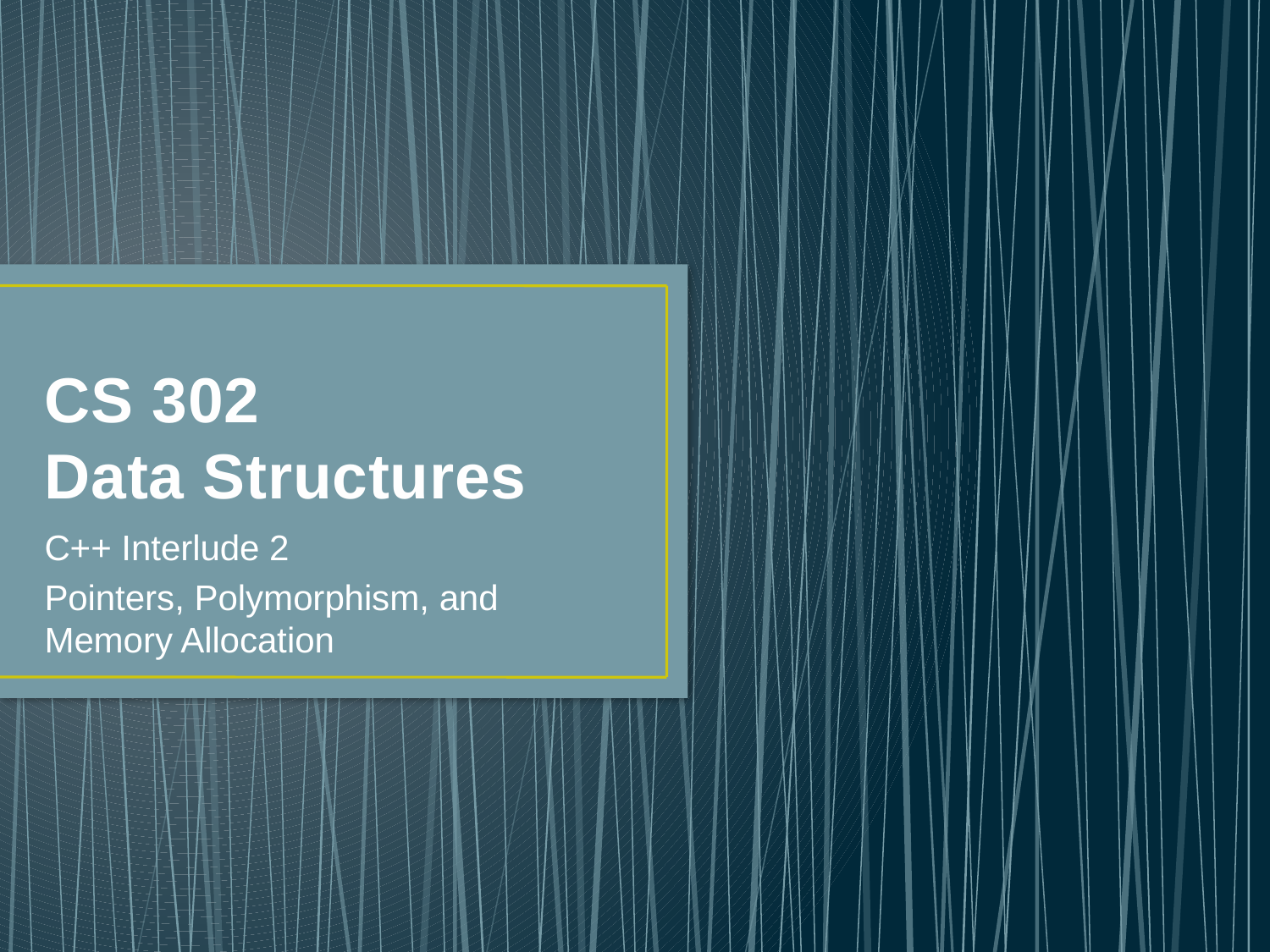

# CS 302 Data Structures
C++ Interlude 2
Pointers, Polymorphism, and Memory Allocation